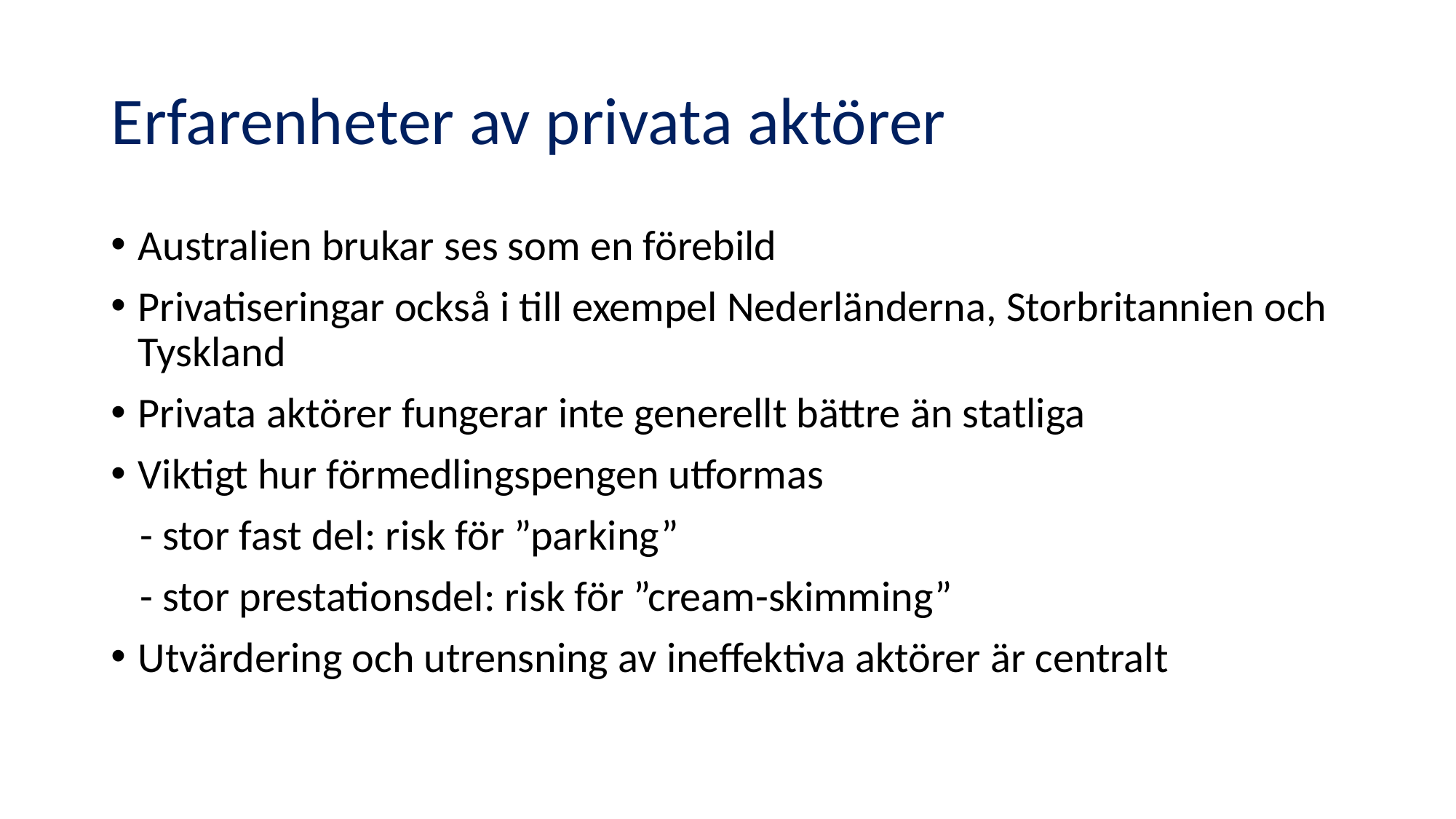

# Erfarenheter av privata aktörer
Australien brukar ses som en förebild
Privatiseringar också i till exempel Nederländerna, Storbritannien och Tyskland
Privata aktörer fungerar inte generellt bättre än statliga
Viktigt hur förmedlingspengen utformas
   - stor fast del: risk för ”parking”
   - stor prestationsdel: risk för ”cream-skimming”
Utvärdering och utrensning av ineffektiva aktörer är centralt